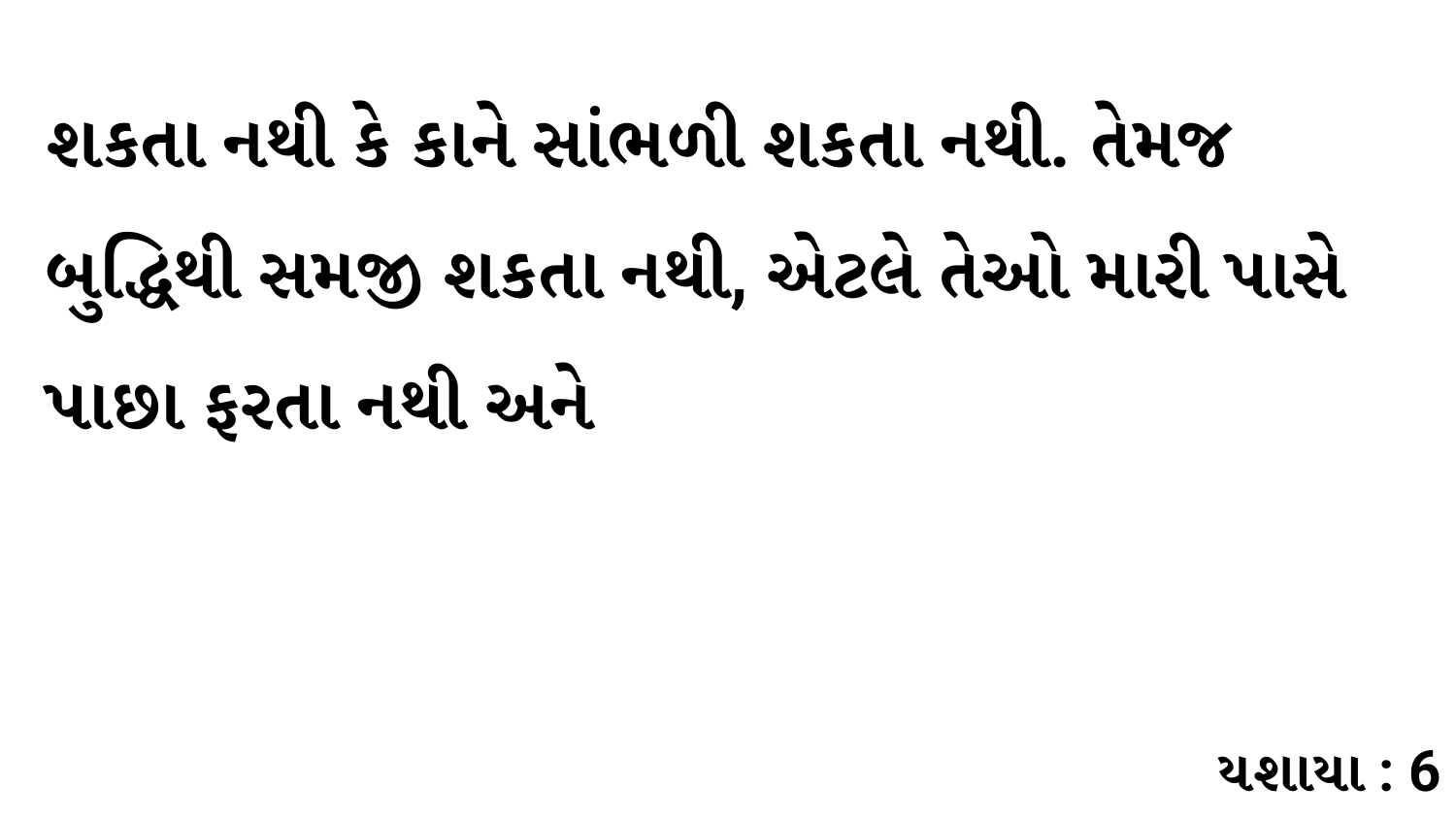

શકતા નથી કે કાને સાંભળી શકતા નથી. તેમજ બુદ્ધિથી સમજી શકતા નથી, એટલે તેઓ મારી પાસે પાછા ફરતા નથી અને
યશાયા : 6